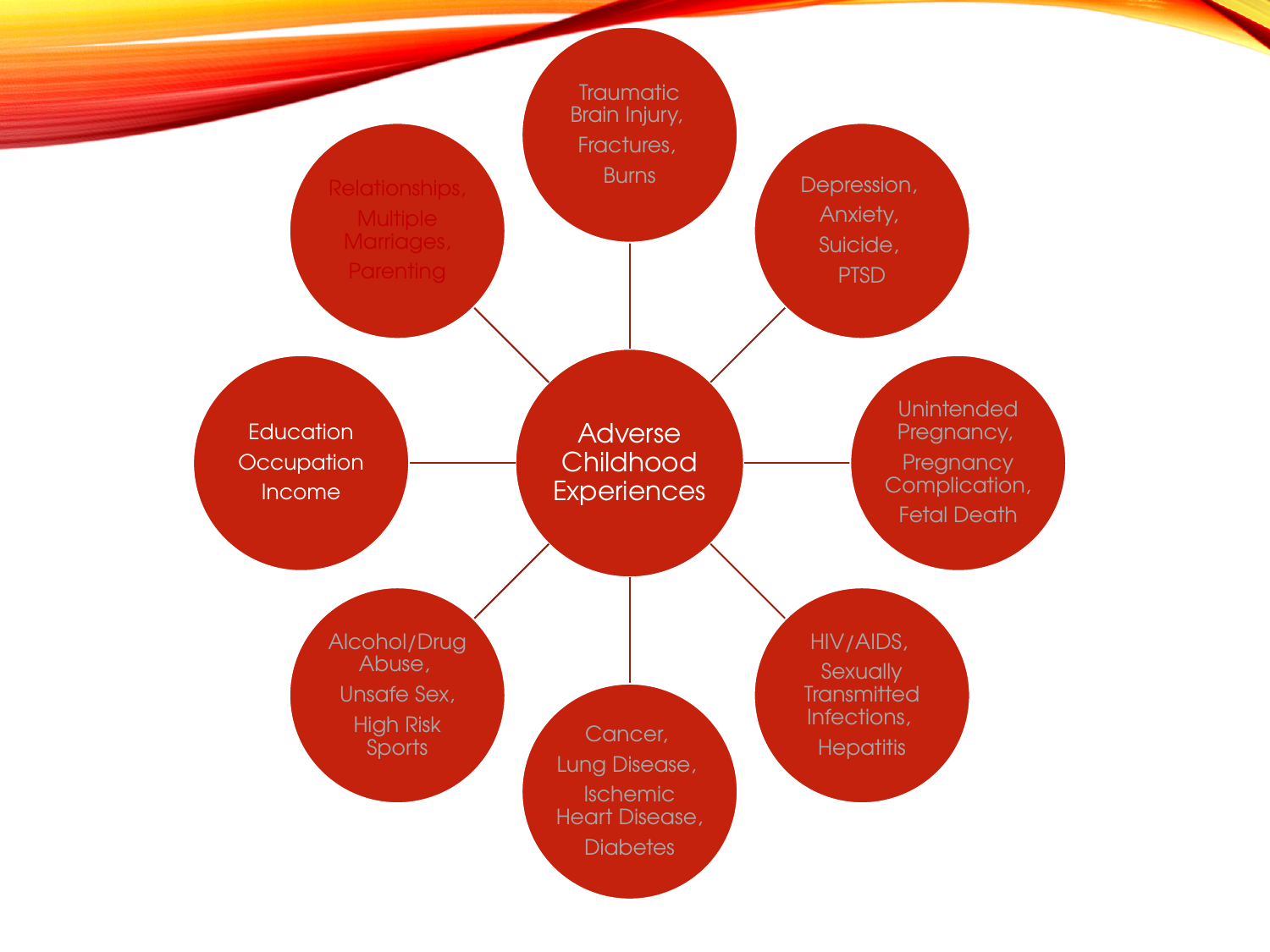

#
Adverse Childhood Experiences

Traumatic Brain Injury,
Fractures,
Burns

Depression,
Anxiety,
Suicide,
PTSD

Unintended Pregnancy,
Pregnancy Complication,
Fetal Death

HIV/AIDS,
Sexually Transmitted Infections,
Hepatitis

Cancer,
Lung Disease,
Ischemic Heart Disease,
Diabetes

Alcohol/Drug Abuse,
Unsafe Sex,
High Risk Sports

Education
Occupation
Income

Relationships,
Multiple Marriages,
Parenting